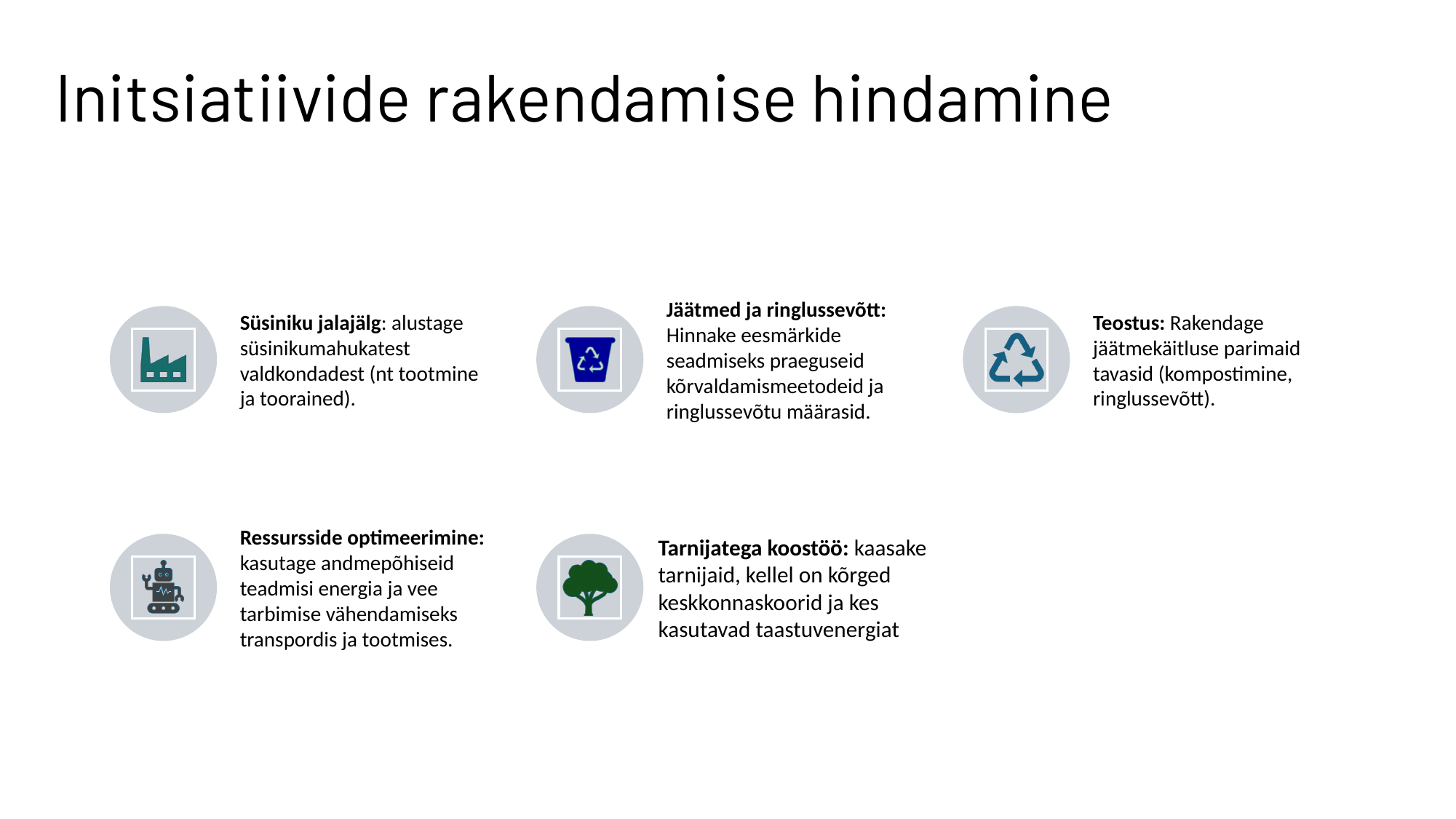

# Initsiatiivide rakendamise hindamine
Süsiniku jalajälg: alustage süsinikumahukatest valdkondadest (nt tootmine ja toorained).
Jäätmed ja ringlussevõtt: Hinnake eesmärkide seadmiseks praeguseid kõrvaldamismeetodeid ja ringlussevõtu määrasid.
Teostus: Rakendage jäätmekäitluse parimaid tavasid (kompostimine, ringlussevõtt).
Ressursside optimeerimine: kasutage andmepõhiseid teadmisi energia ja vee tarbimise vähendamiseks transpordis ja tootmises.
Tarnijatega koostöö: kaasake tarnijaid, kellel on kõrged keskkonnaskoorid ja kes kasutavad taastuvenergiat